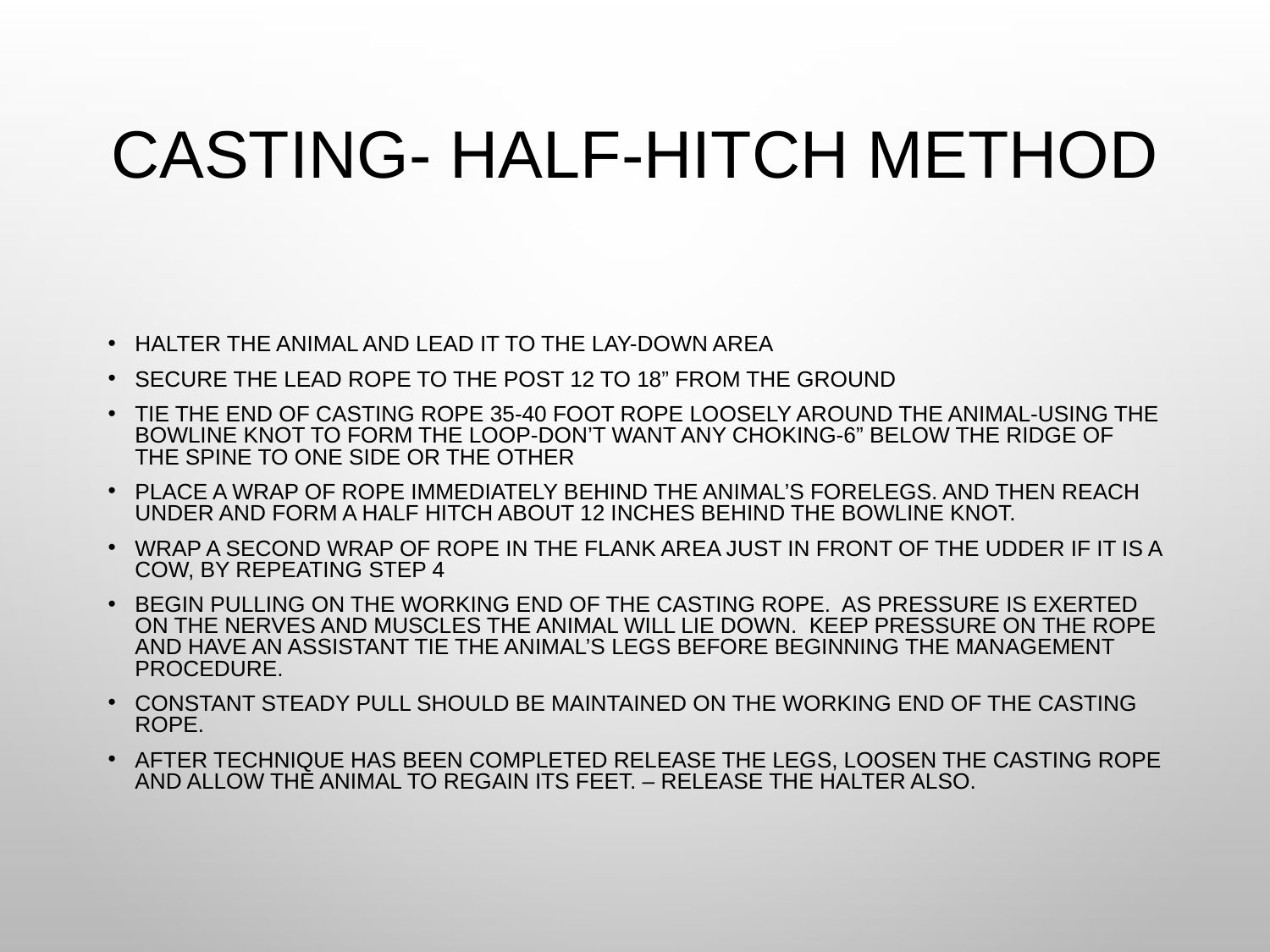

# Casting- Half-Hitch Method
Halter the animal and lead it to the lay-down area
Secure the lead rope to the post 12 to 18” from the ground
Tie the end of casting rope 35-40 foot rope loosely around the animal-using the bowline knot to form the loop-Don’t want any choking-6” below the ridge of the spine to one side or the other
Place a wrap of rope immediately behind the animal’s forelegs. And then reach under and form a half hitch about 12 inches behind the bowline knot.
Wrap a second wrap of rope in the flank area just in front of the udder if it is a cow, by repeating step 4
Begin pulling on the working end of the casting rope.  As pressure is exerted on the nerves and muscles the animal will lie down.  Keep pressure on the rope and have an assistant tie the animal’s legs before beginning the management procedure.
Constant steady pull should be maintained on the working end of the casting rope.
After technique has been completed release the legs, loosen the casting rope and allow the animal to regain its feet. – Release the halter also.